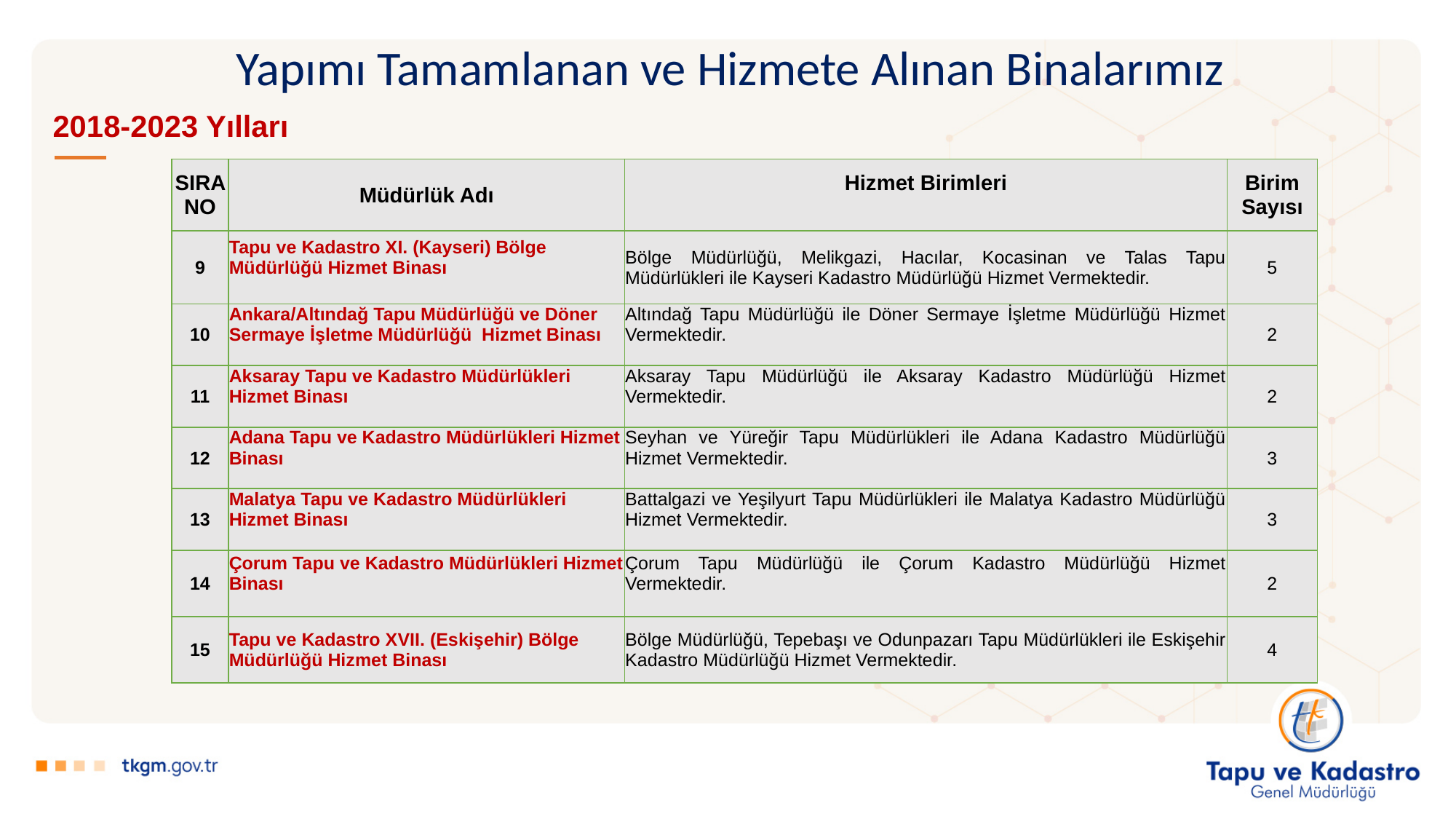

# Yapımı Tamamlanan ve Hizmete Alınan Binalarımız
2018-2023 Yılları
| SIRA NO | Müdürlük Adı | Hizmet Birimleri | Birim Sayısı |
| --- | --- | --- | --- |
| 9 | Tapu ve Kadastro XI. (Kayseri) Bölge Müdürlüğü Hizmet Binası | Bölge Müdürlüğü, Melikgazi, Hacılar, Kocasinan ve Talas Tapu Müdürlükleri ile Kayseri Kadastro Müdürlüğü Hizmet Vermektedir. | 5 |
| 10 | Ankara/Altındağ Tapu Müdürlüğü ve Döner Sermaye İşletme Müdürlüğü Hizmet Binası | Altındağ Tapu Müdürlüğü ile Döner Sermaye İşletme Müdürlüğü Hizmet Vermektedir. | 2 |
| 11 | Aksaray Tapu ve Kadastro Müdürlükleri Hizmet Binası | Aksaray Tapu Müdürlüğü ile Aksaray Kadastro Müdürlüğü Hizmet Vermektedir. | 2 |
| 12 | Adana Tapu ve Kadastro Müdürlükleri Hizmet Binası | Seyhan ve Yüreğir Tapu Müdürlükleri ile Adana Kadastro Müdürlüğü Hizmet Vermektedir. | 3 |
| 13 | Malatya Tapu ve Kadastro Müdürlükleri Hizmet Binası | Battalgazi ve Yeşilyurt Tapu Müdürlükleri ile Malatya Kadastro Müdürlüğü Hizmet Vermektedir. | 3 |
| 14 | Çorum Tapu ve Kadastro Müdürlükleri Hizmet Binası | Çorum Tapu Müdürlüğü ile Çorum Kadastro Müdürlüğü Hizmet Vermektedir. | 2 |
| 15 | Tapu ve Kadastro XVII. (Eskişehir) Bölge Müdürlüğü Hizmet Binası | Bölge Müdürlüğü, Tepebaşı ve Odunpazarı Tapu Müdürlükleri ile Eskişehir Kadastro Müdürlüğü Hizmet Vermektedir. | 4 |